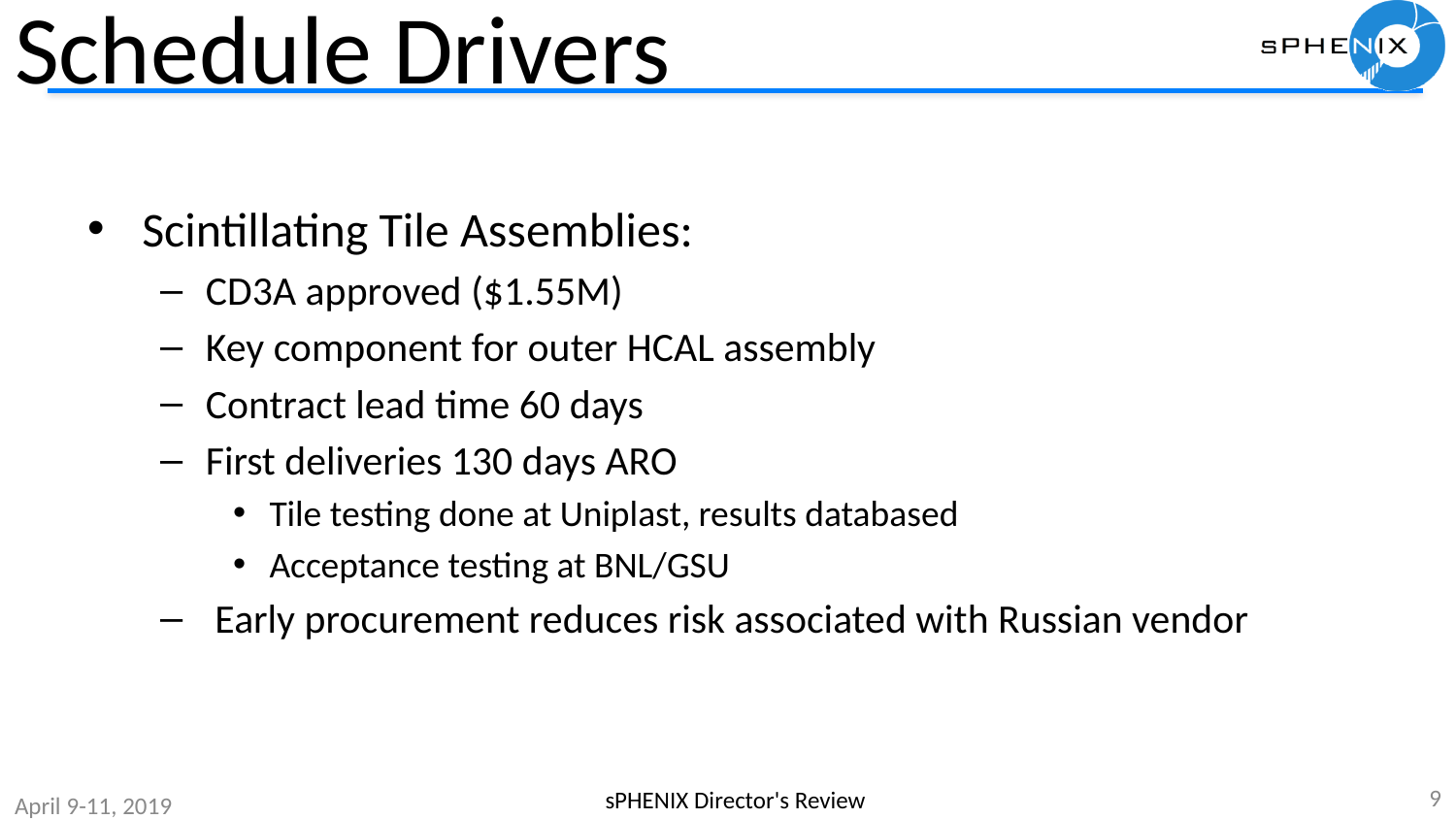

# Schedule Drivers
Scintillating Tile Assemblies:
CD3A approved ($1.55M)
Key component for outer HCAL assembly
Contract lead time 60 days
First deliveries 130 days ARO
Tile testing done at Uniplast, results databased
Acceptance testing at BNL/GSU
 Early procurement reduces risk associated with Russian vendor

9
sPHENIX Director's Review
April 9-11, 2019